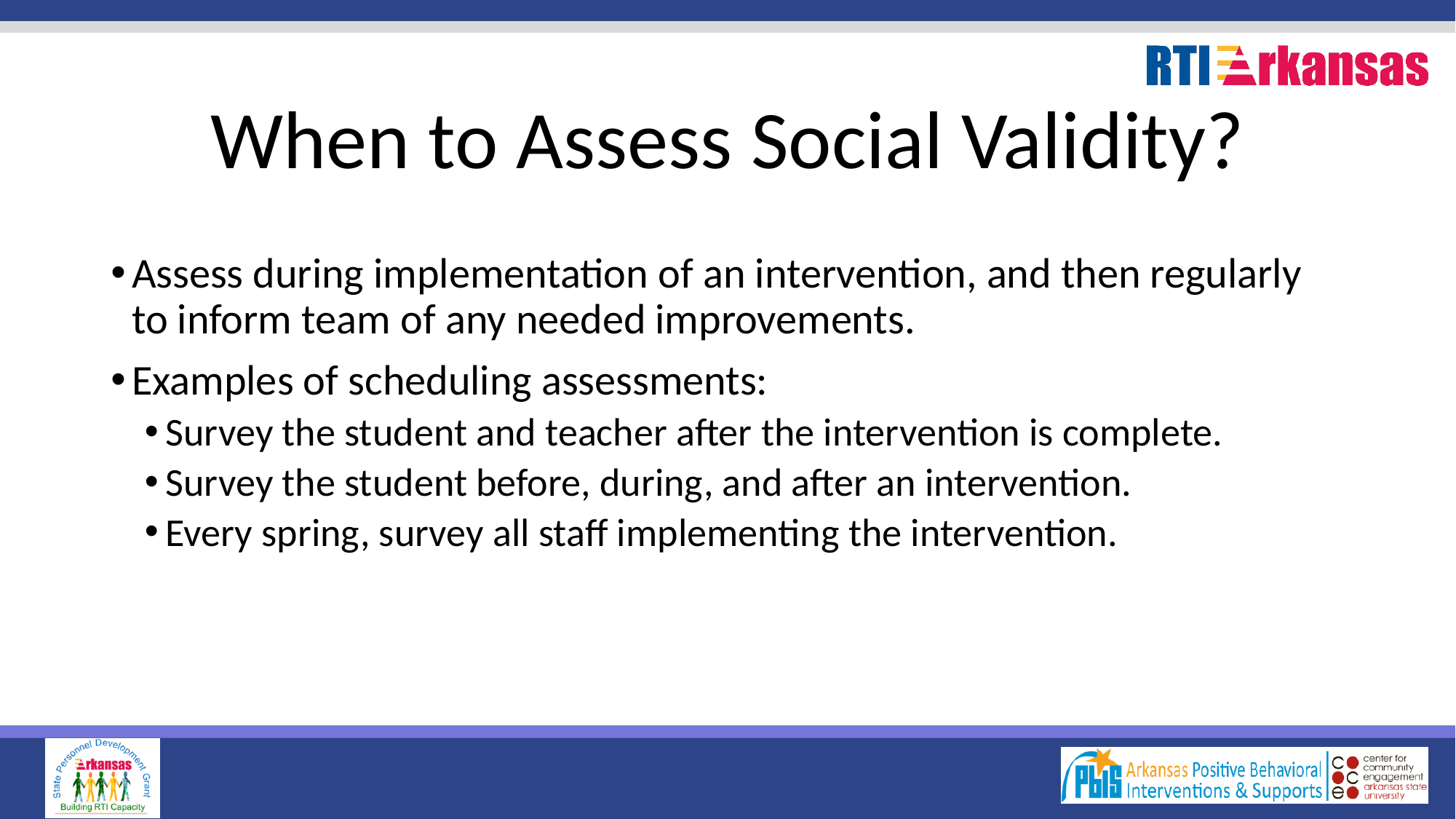

# When to Assess Social Validity?
Assess during implementation of an intervention, and then regularly to inform team of any needed improvements.
Examples of scheduling assessments:
Survey the student and teacher after the intervention is complete.
Survey the student before, during, and after an intervention.
Every spring, survey all staff implementing the intervention.